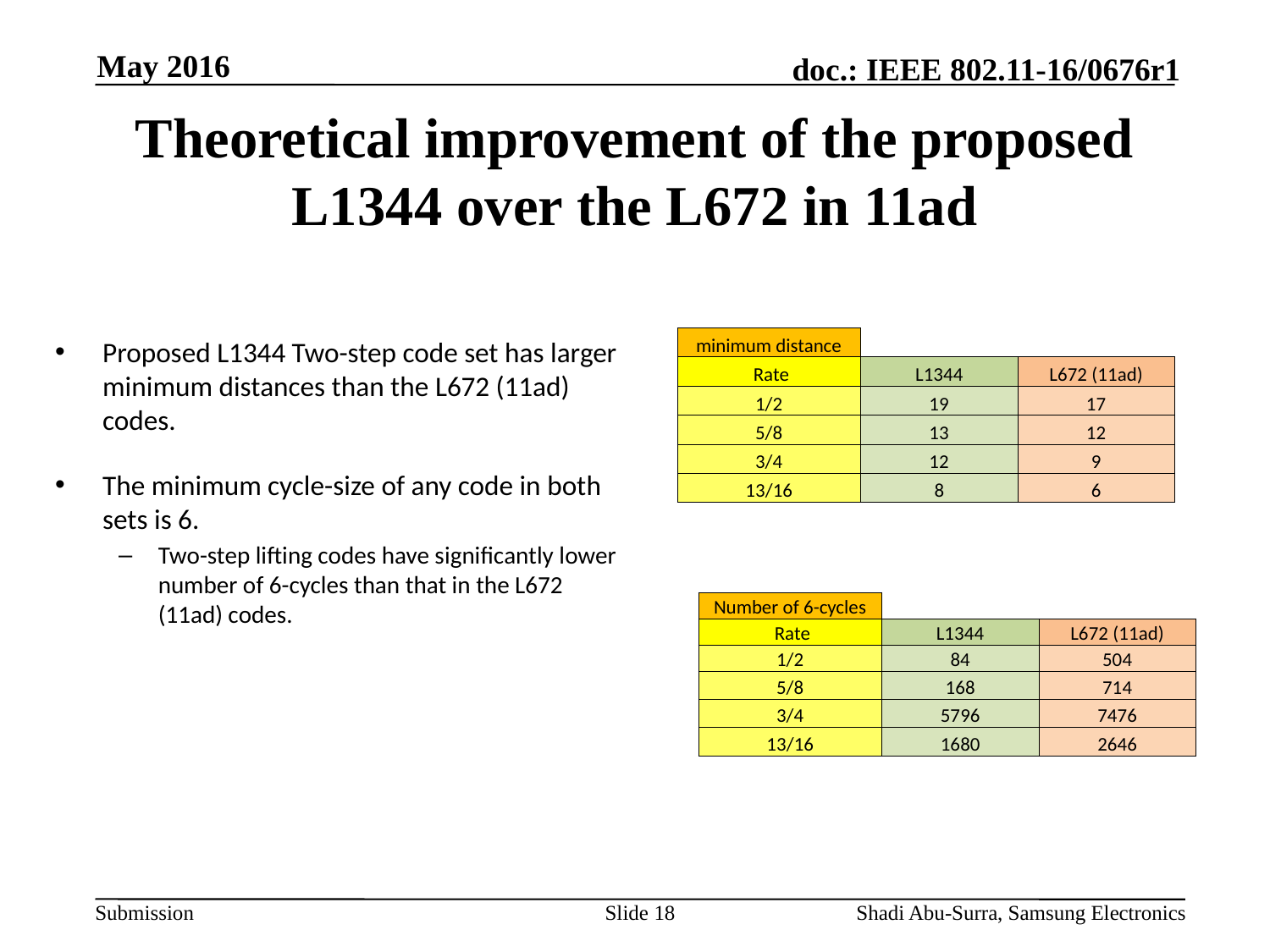

May 2016
# Theoretical improvement of the proposed L1344 over the L672 in 11ad
Proposed L1344 Two-step code set has larger minimum distances than the L672 (11ad) codes.

The minimum cycle-size of any code in both sets is 6.
Two-step lifting codes have significantly lower number of 6-cycles than that in the L672 (11ad) codes.
| minimum distance |  |  |
| --- | --- | --- |
| Rate | L1344 | L672 (11ad) |
| 1/2 | 19 | 17 |
| 5/8 | 13 | 12 |
| 3/4 | 12 | 9 |
| 13/16 | 8 | 6 |
| Number of 6-cycles |  |  |
| --- | --- | --- |
| Rate | L1344 | L672 (11ad) |
| 1/2 | 84 | 504 |
| 5/8 | 168 | 714 |
| 3/4 | 5796 | 7476 |
| 13/16 | 1680 | 2646 |
Slide 18
Shadi Abu-Surra, Samsung Electronics